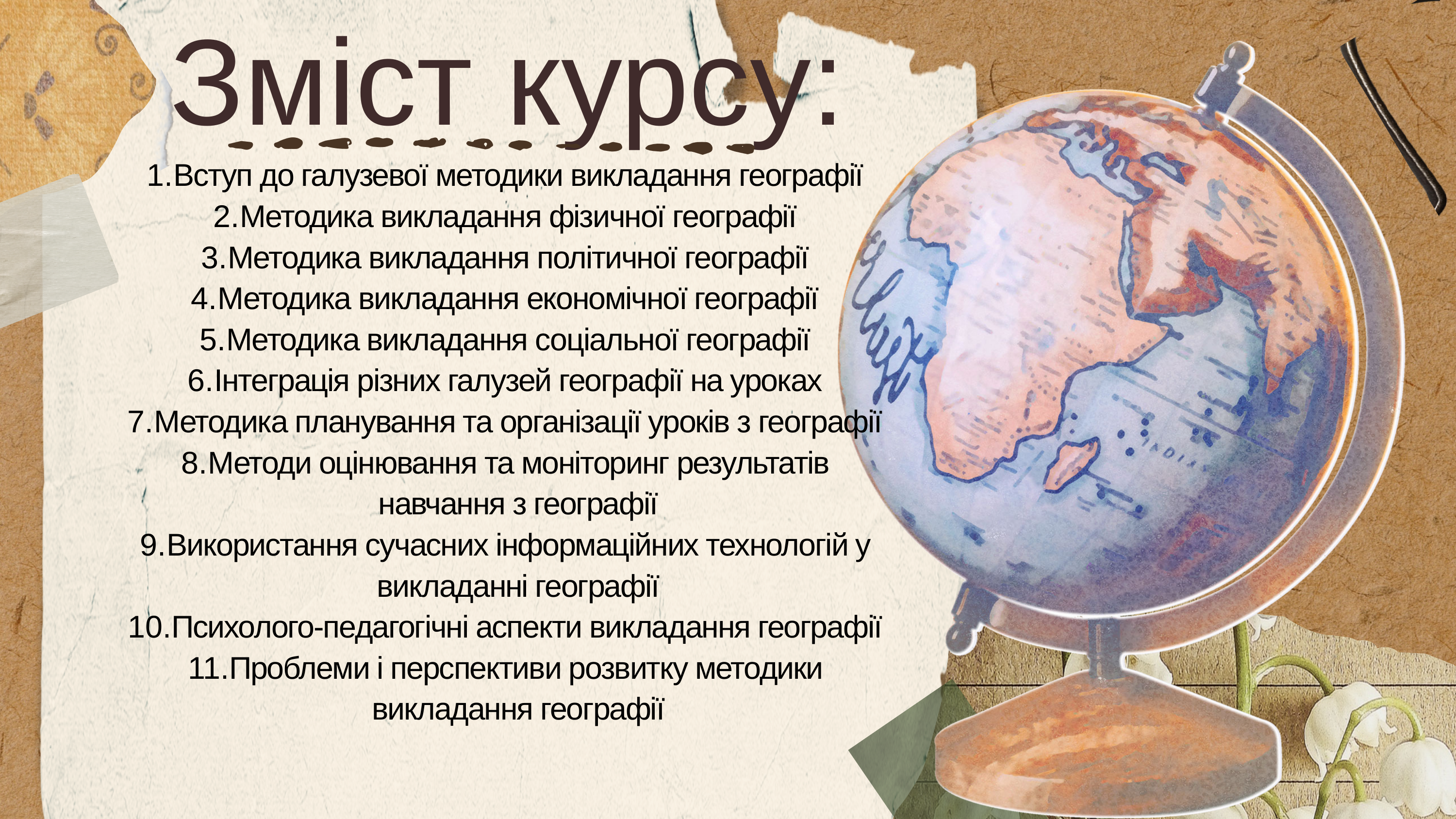

Зміст курсу:

Вступ до галузевої методики викладання географії
Методика викладання фізичної географії
Методика викладання політичної географії
Методика викладання економічної географії
Методика викладання соціальної географії
Інтеграція різних галузей географії на уроках
Методика планування та організації уроків з географії
Методи оцінювання та моніторинг результатів навчання з географії
Використання сучасних інформаційних технологій у викладанні географії
Психолого-педагогічні аспекти викладання географії
Проблеми і перспективи розвитку методики викладання географії